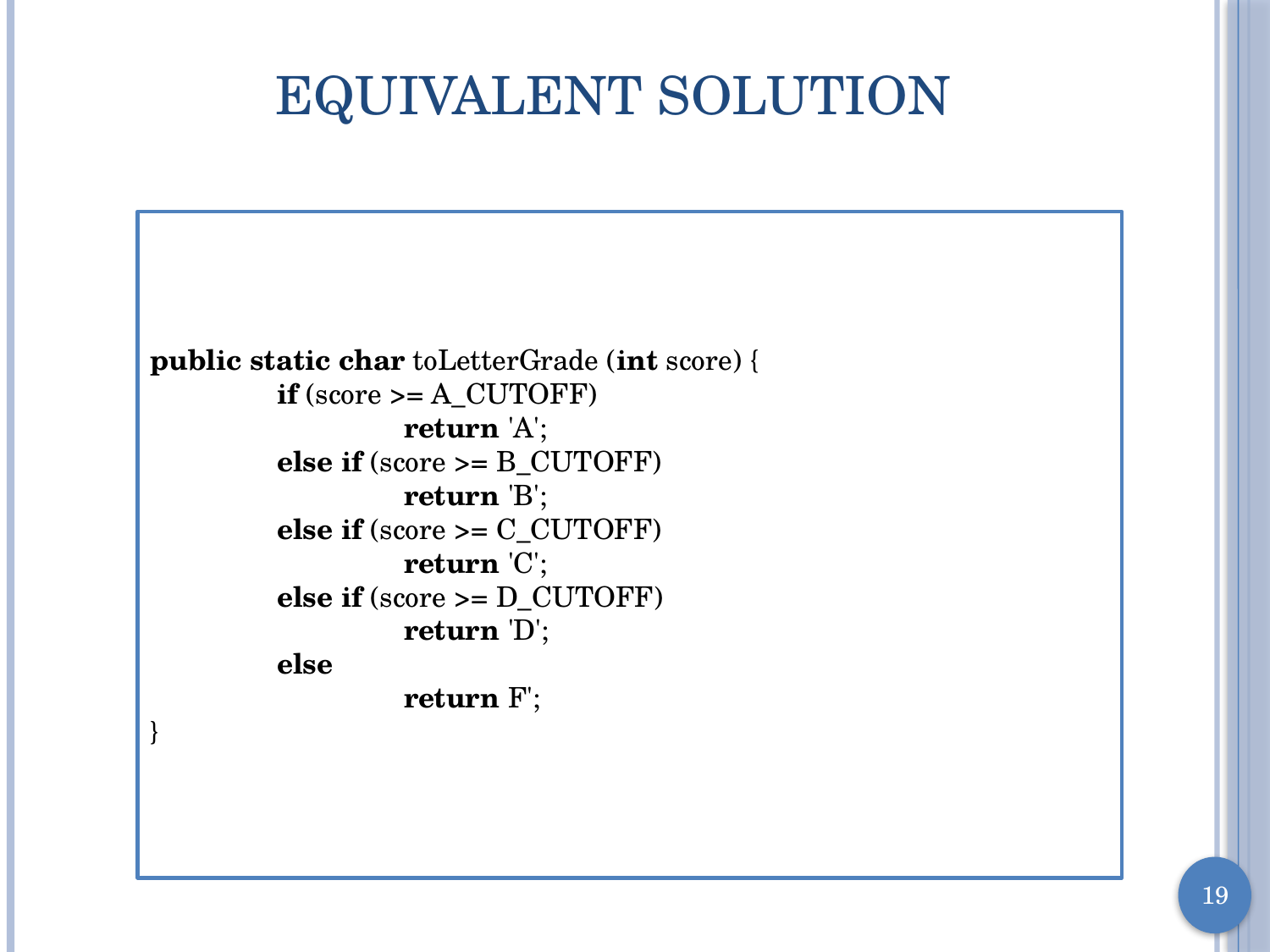

# Equivalent Solution
public static char toLetterGrade (int score) {
	if (score >= A_CUTOFF)
		return 'A';
	else if (score >= B_CUTOFF)
		return 'B';
	else if (score >= C_CUTOFF)
		return 'C';
	else if (score >= D_CUTOFF)
		return 'D';
	else
		return F';
}